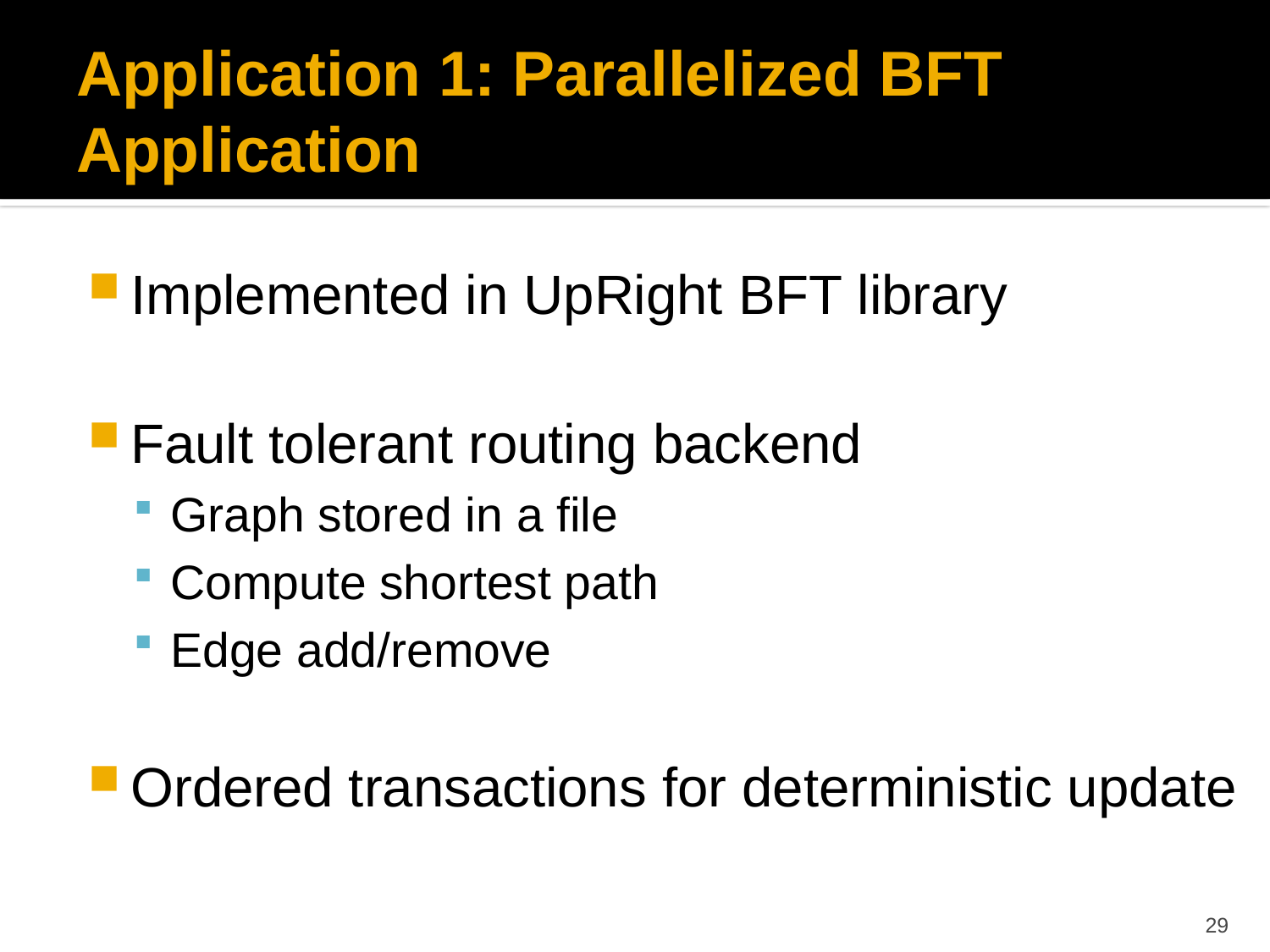

# Application 1: Parallelized BFT Application
Implemented in UpRight BFT library

Fault tolerant routing backend
Graph stored in a file
Compute shortest path
Edge add/remove

Ordered transactions for deterministic update

29